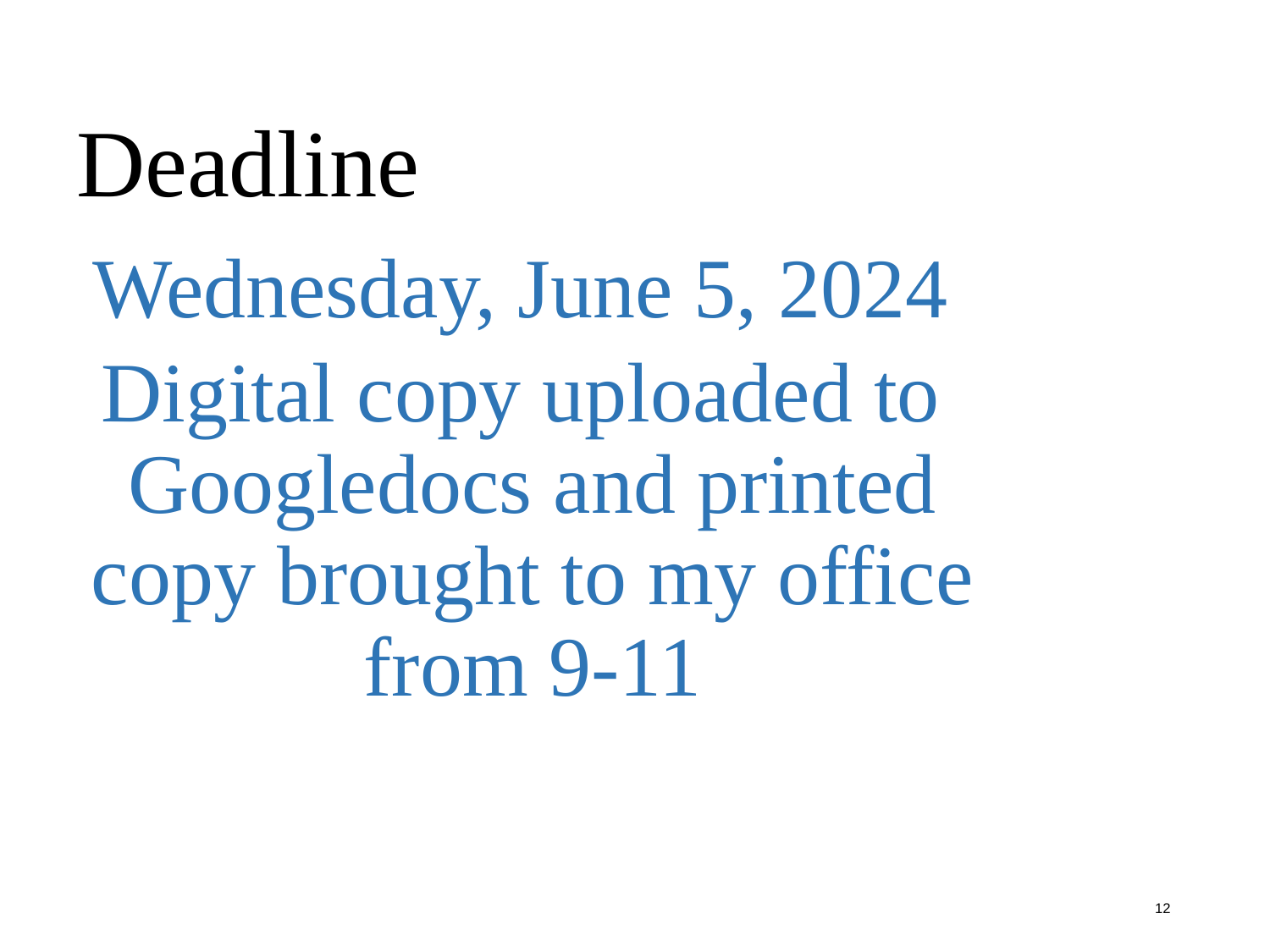

# Deadline
Wednesday, June 5, 2024
Digital copy uploaded to Googledocs and printed copy brought to my office from 9-11
12